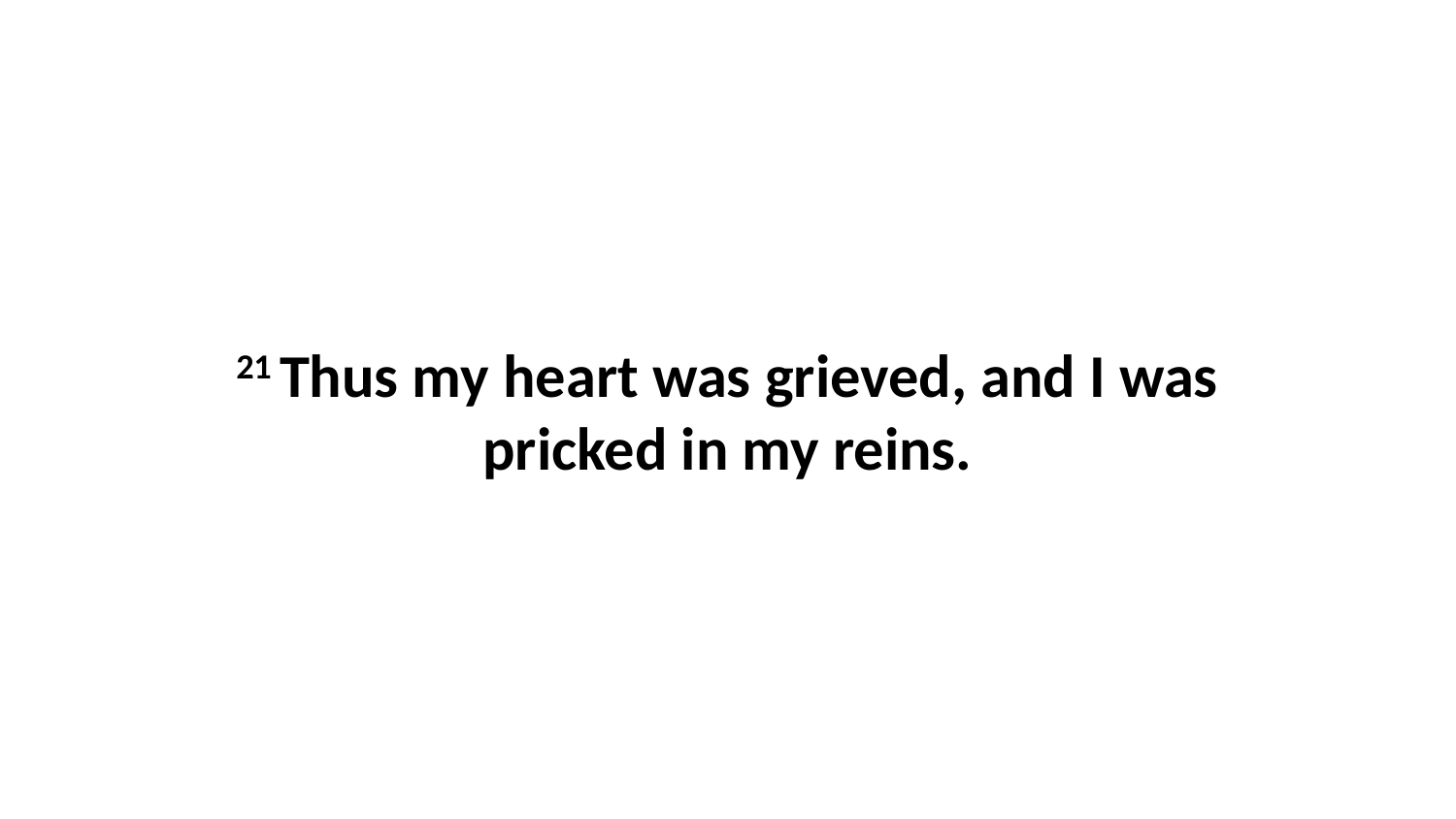

21 Thus my heart was grieved, and I was pricked in my reins.